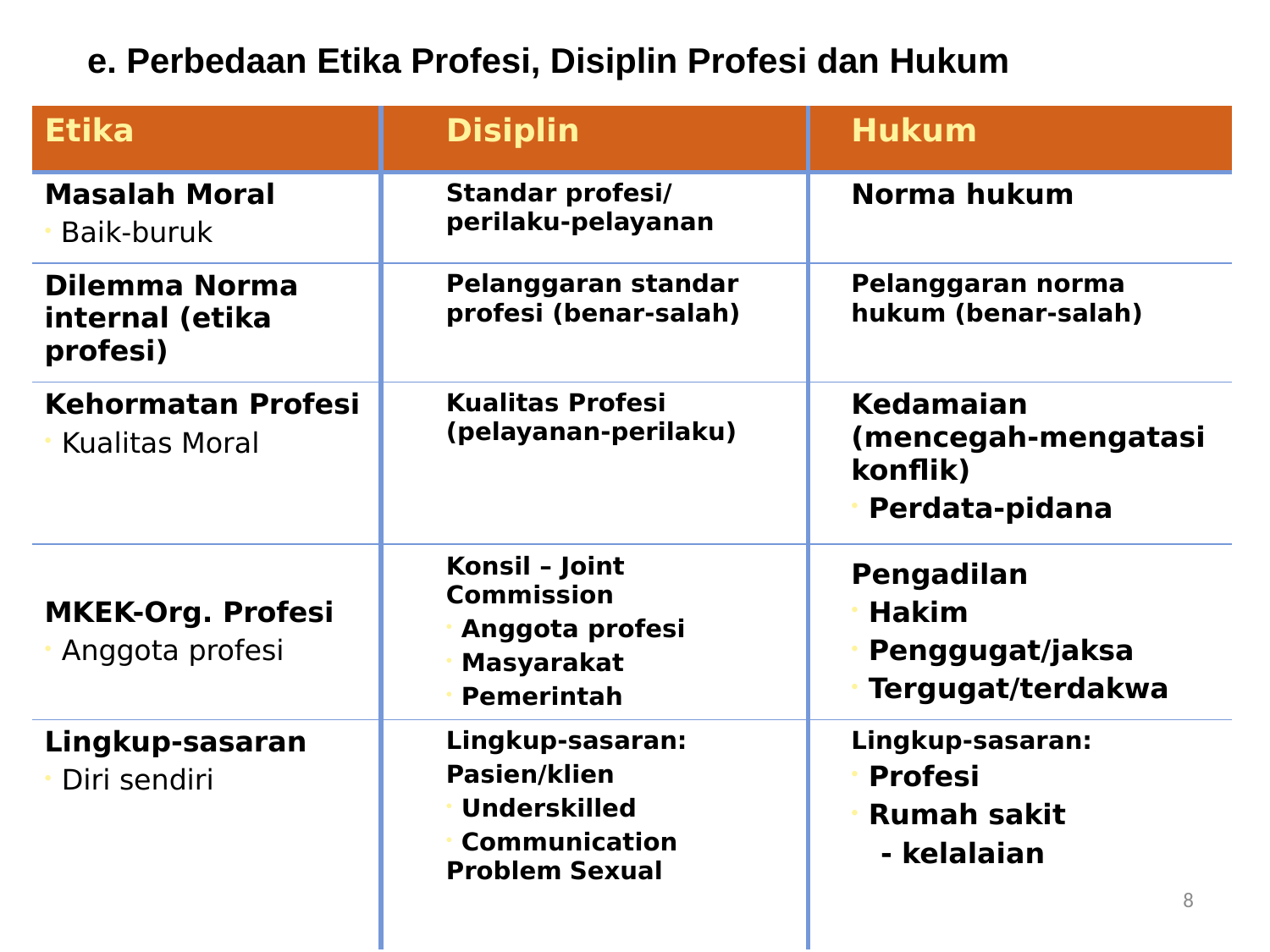

e. Perbedaan Etika Profesi, Disiplin Profesi dan Hukum
| Etika |  | Disiplin |  | Hukum |
| --- | --- | --- | --- | --- |
| Masalah Moral Baik-buruk |  | Standar profesi/ perilaku-pelayanan |  | Norma hukum |
| Dilemma Norma internal (etika profesi) |  | Pelanggaran standar profesi (benar-salah) |  | Pelanggaran norma hukum (benar-salah) |
| Kehormatan Profesi Kualitas Moral |  | Kualitas Profesi (pelayanan-perilaku) |  | Kedamaian (mencegah-mengatasi konflik) Perdata-pidana |
| MKEK-Org. Profesi Anggota profesi |  | Konsil – Joint Commission Anggota profesi Masyarakat Pemerintah |  | Pengadilan Hakim Penggugat/jaksa Tergugat/terdakwa |
| Lingkup-sasaran Diri sendiri |  | Lingkup-sasaran: Pasien/klien Underskilled Communication Problem Sexual |  | Lingkup-sasaran: Profesi Rumah sakit - kelalaian |
8